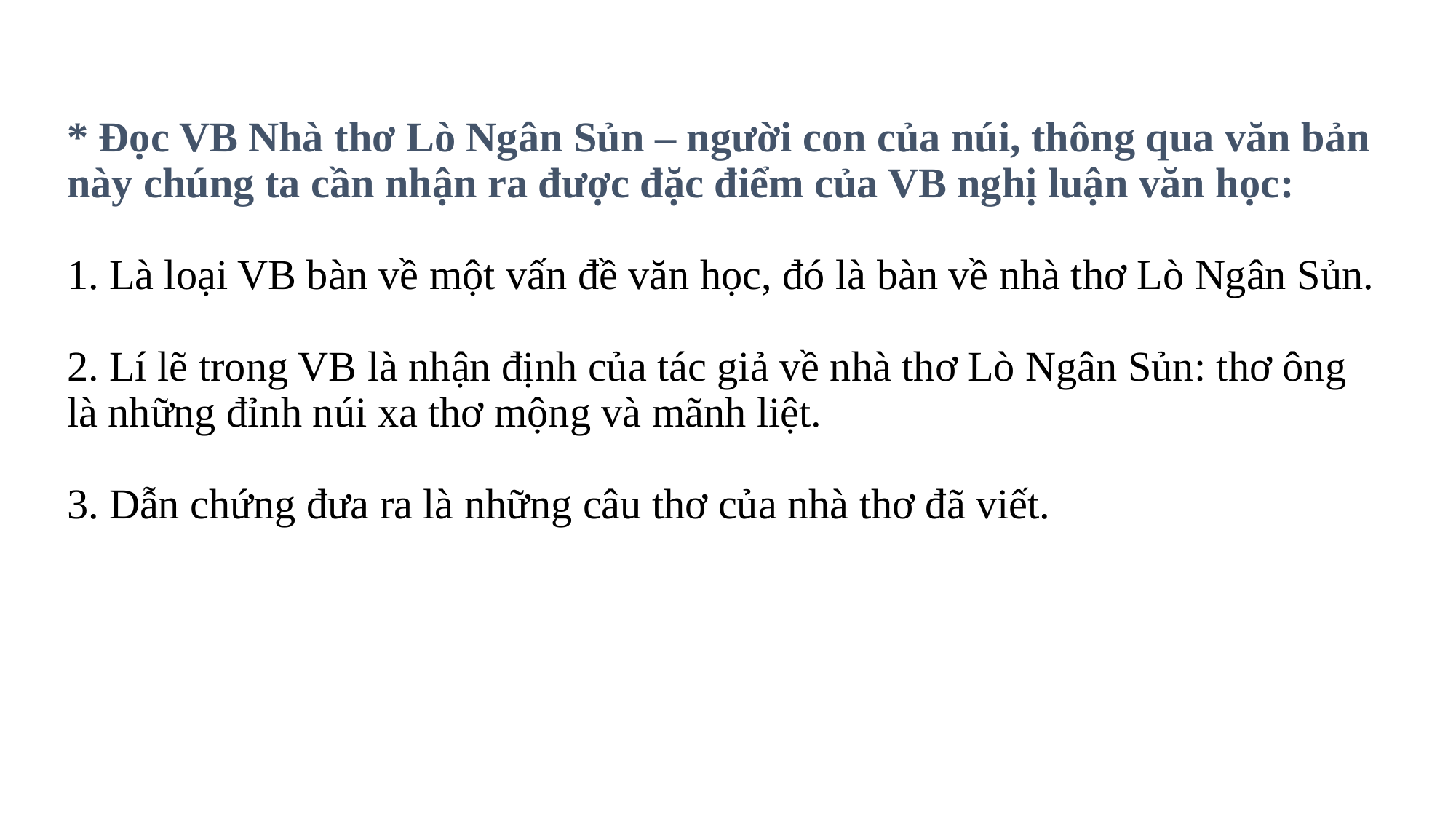

# * Đọc VB Nhà thơ Lò Ngân Sủn – người con của núi, thông qua văn bản này chúng ta cần nhận ra được đặc điểm của VB nghị luận văn học: 1. Là loại VB bàn về một vấn đề văn học, đó là bàn về nhà thơ Lò Ngân Sủn. 2. Lí lẽ trong VB là nhận định của tác giả về nhà thơ Lò Ngân Sủn: thơ ông là những đỉnh núi xa thơ mộng và mãnh liệt. 3. Dẫn chứng đưa ra là những câu thơ của nhà thơ đã viết.